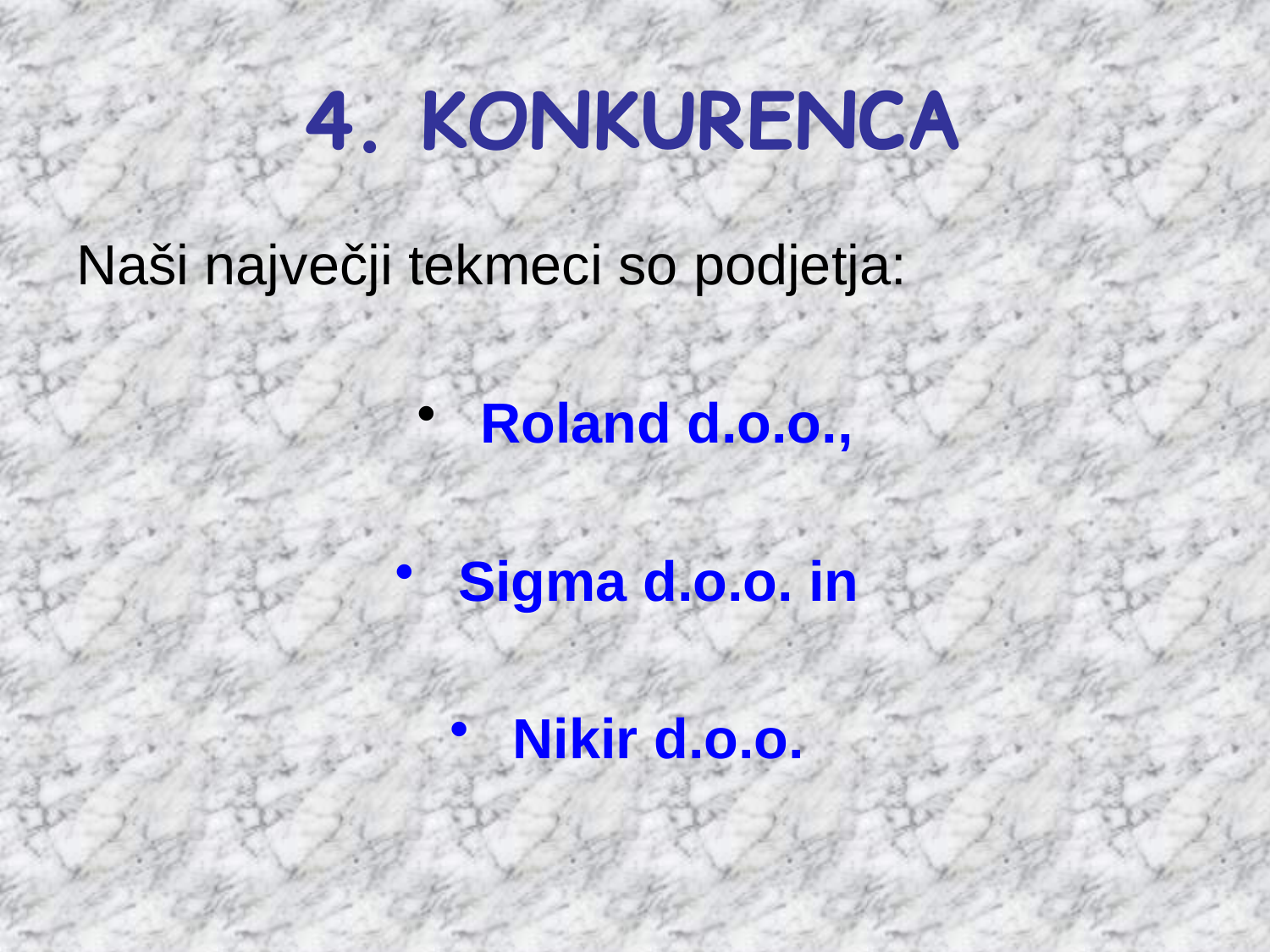

# 4. KONKURENCA
Naši največji tekmeci so podjetja:

 Roland d.o.o.,

 Sigma d.o.o. in

 Nikir d.o.o.